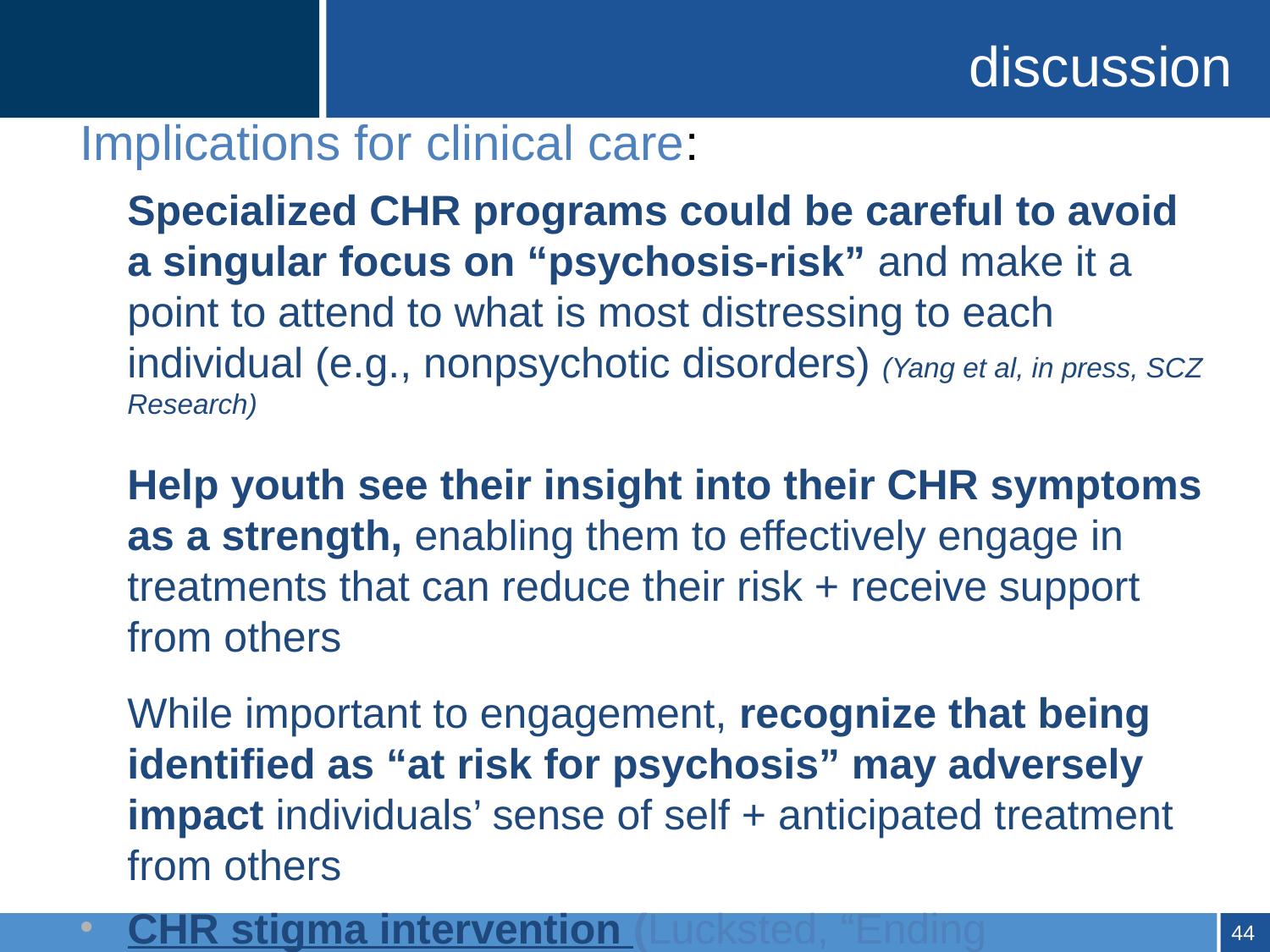

discussion

Implications for clinical care:
	Specialized CHR programs could be careful to avoid a singular focus on “psychosis-risk” and make it a point to attend to what is most distressing to each individual (e.g., nonpsychotic disorders) (Yang et al, in press, SCZ Research)

	Help youth see their insight into their CHR symptoms as a strength, enabling them to effectively engage in treatments that can reduce their risk + receive support from others

	While important to engagement, recognize that being identified as “at risk for psychosis” may adversely impact individuals’ sense of self + anticipated treatment from others
CHR stigma intervention (Lucksted, “Ending Internalized Stigma”) to maximize benefits of earliest identification

44